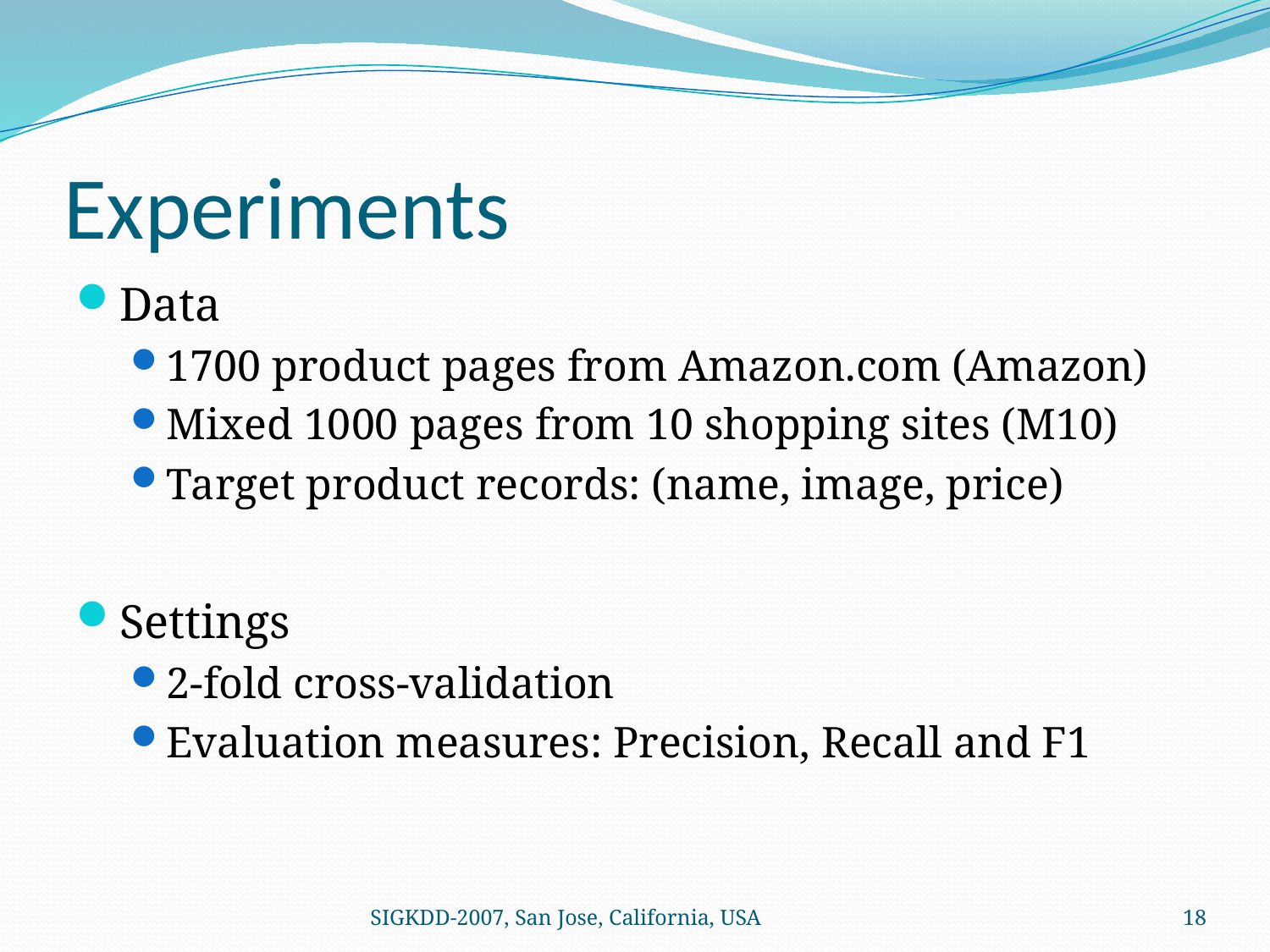

# Experiments
Data
1700 product pages from Amazon.com (Amazon)
Mixed 1000 pages from 10 shopping sites (M10)
Target product records: (name, image, price)

Settings
2-fold cross-validation
Evaluation measures: Precision, Recall and F1
SIGKDD-2007, San Jose, California, USA
18